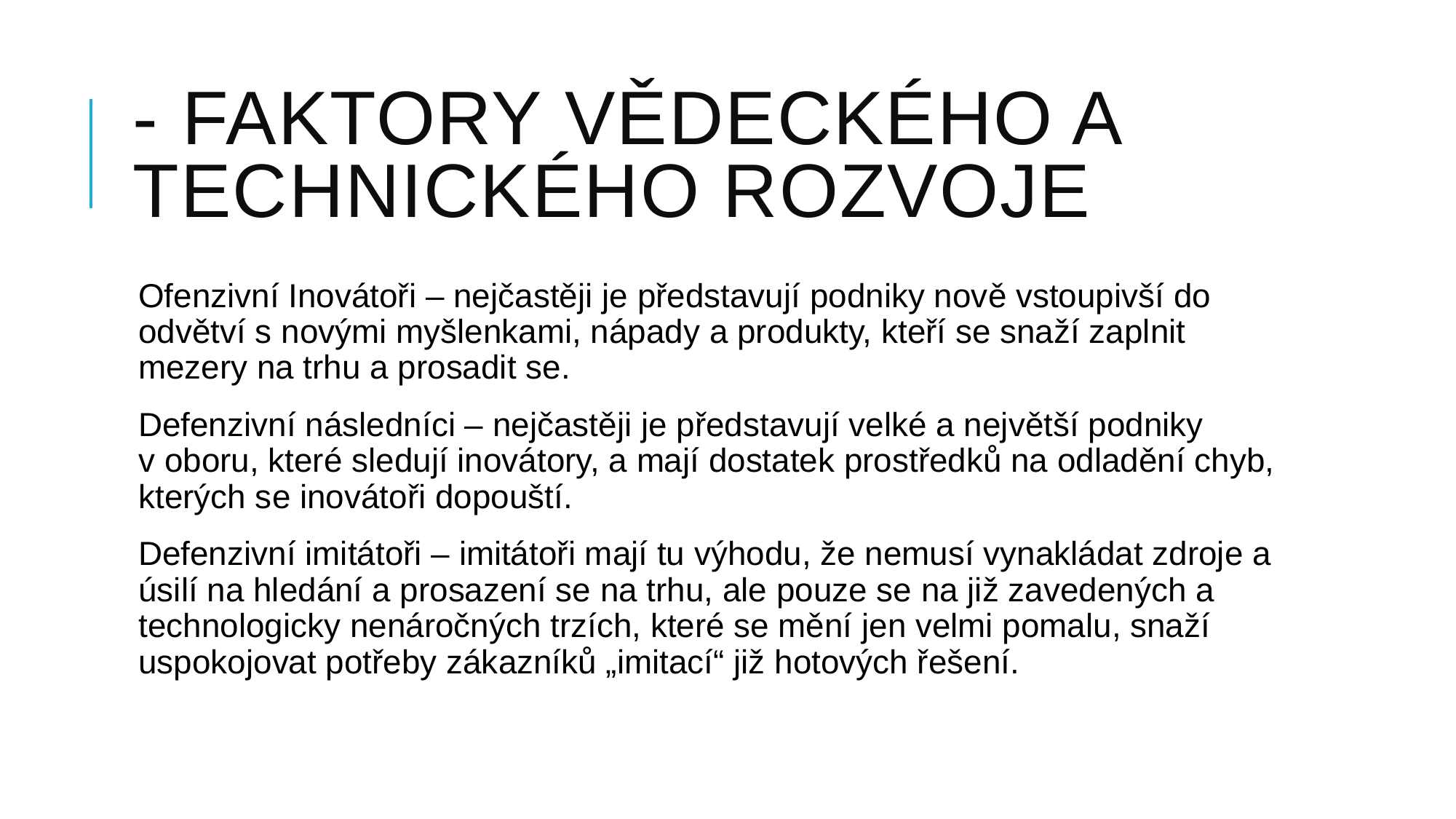

# - faktory vědeckého a technického rozvoje
Ofenzivní Inovátoři – nejčastěji je představují podniky nově vstoupivší do odvětví s novými myšlenkami, nápady a produkty, kteří se snaží zaplnit mezery na trhu a prosadit se.
Defenzivní následníci – nejčastěji je představují velké a největší podniky v oboru, které sledují inovátory, a mají dostatek prostředků na odladění chyb, kterých se inovátoři dopouští.
Defenzivní imitátoři – imitátoři mají tu výhodu, že nemusí vynakládat zdroje a úsilí na hledání a prosazení se na trhu, ale pouze se na již zavedených a technologicky nenáročných trzích, které se mění jen velmi pomalu, snaží uspokojovat potřeby zákazníků „imitací“ již hotových řešení.